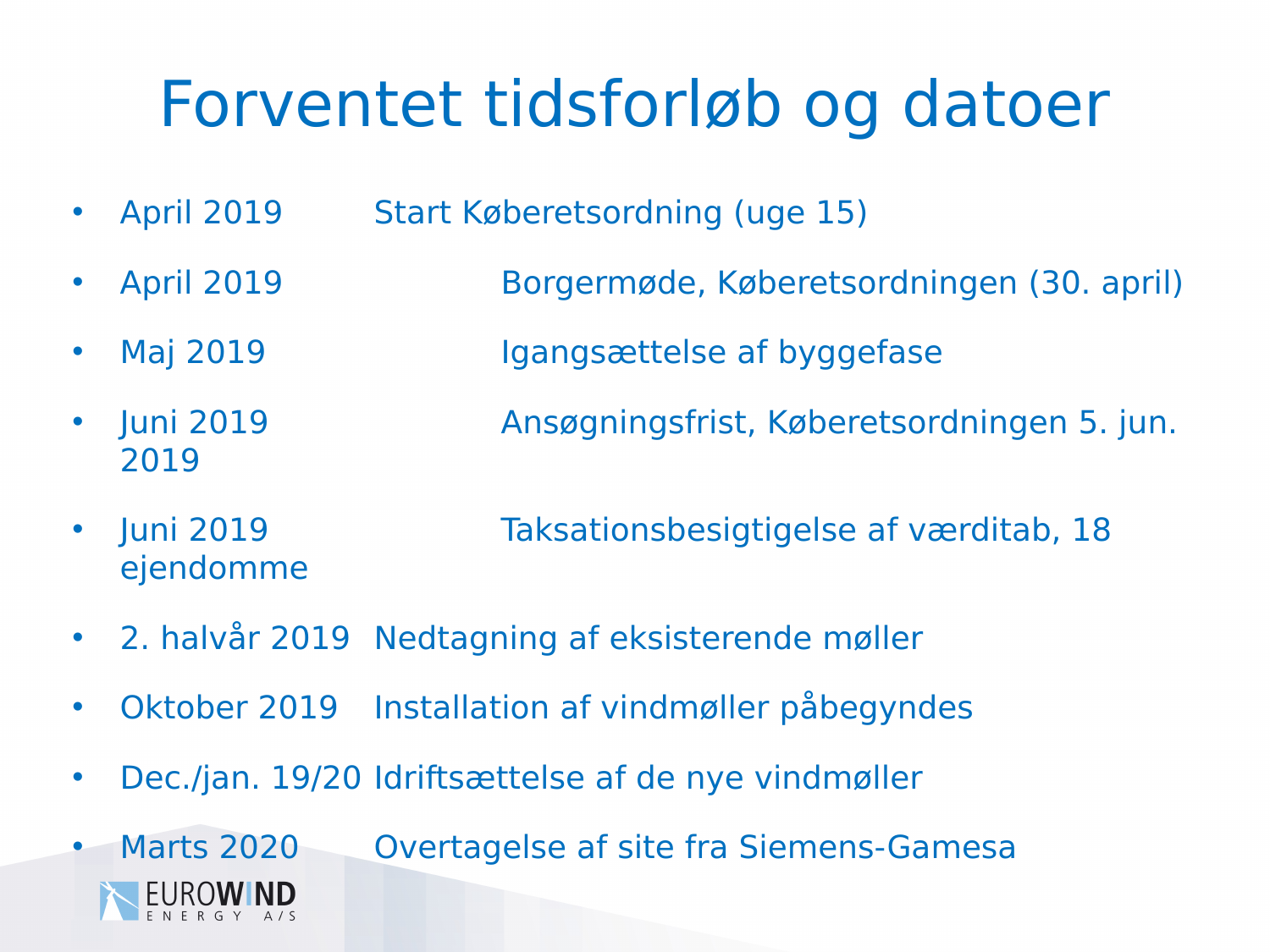

# Forventet tidsforløb og datoer
April 2019 	Start Køberetsordning (uge 15)
April 2019		Borgermøde, Køberetsordningen (30. april)
Maj 2019		Igangsættelse af byggefase
Juni 2019		Ansøgningsfrist, Køberetsordningen 5. jun. 2019
Juni 2019		Taksationsbesigtigelse af værditab, 18 ejendomme
2. halvår 2019	Nedtagning af eksisterende møller
Oktober 2019	Installation af vindmøller påbegyndes
Dec./jan. 19/20	Idriftsættelse af de nye vindmøller
Marts 2020	Overtagelse af site fra Siemens-Gamesa